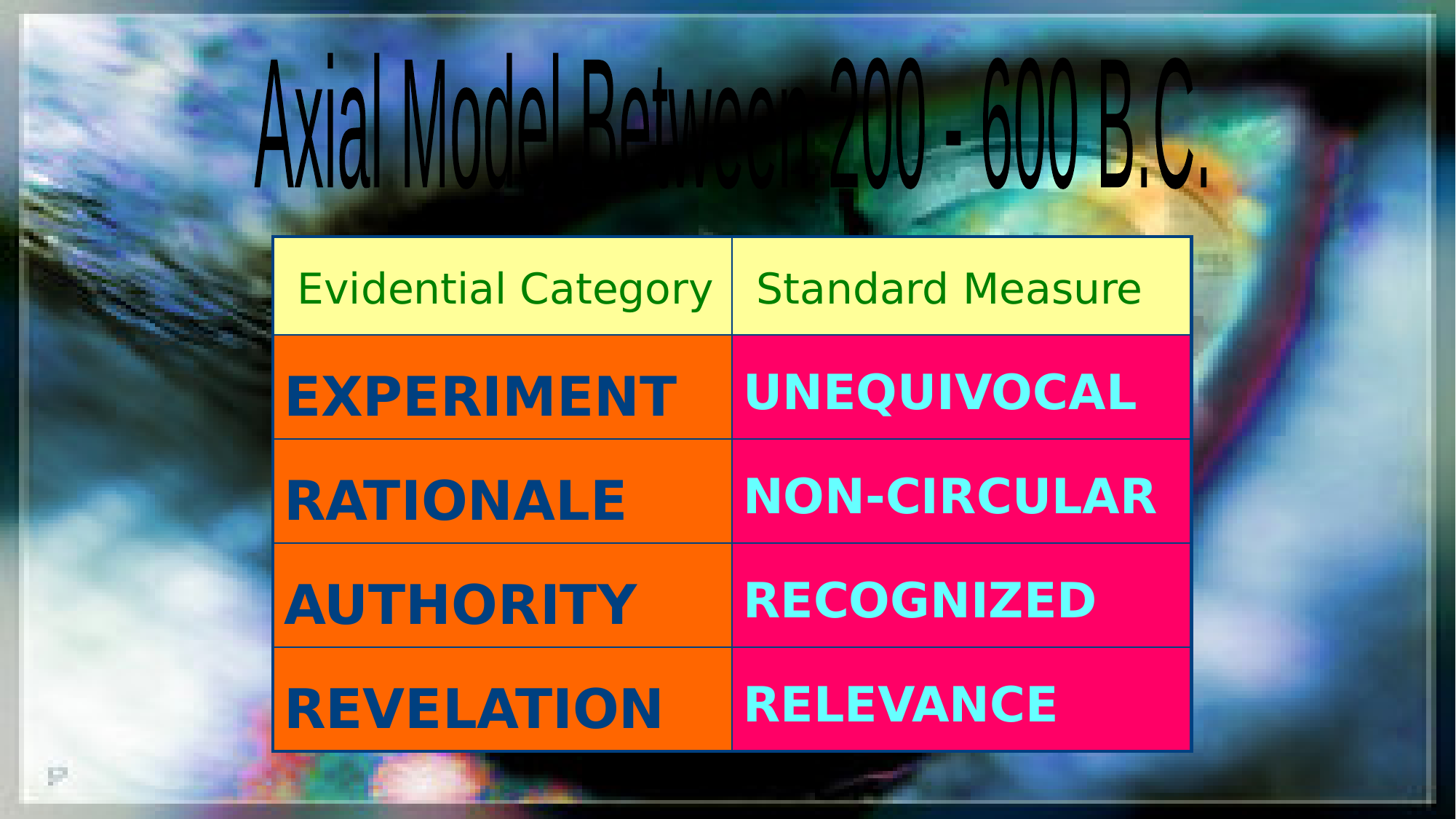

Axial Model Between 200 - 600 B.C.
#
| Evidential Category | Standard Measure |
| --- | --- |
| EXPERIMENT | UNEQUIVOCAL |
| RATIONALE | NON-CIRCULAR |
| AUTHORITY | RECOGNIZED |
| REVELATION | RELEVANCE |